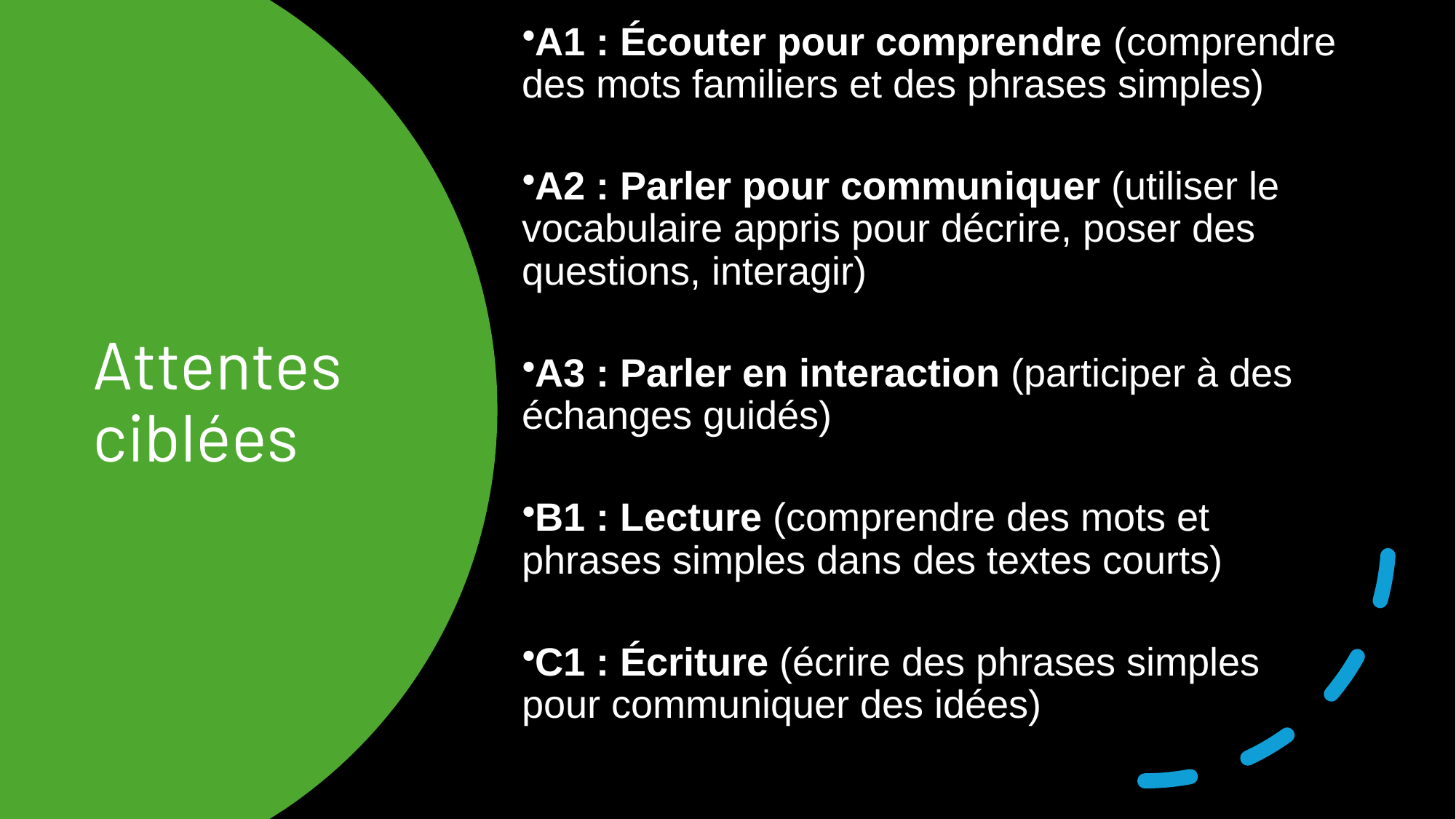

A1 : Écouter pour comprendre (comprendre des mots familiers et des phrases simples)

A2 : Parler pour communiquer (utiliser le vocabulaire appris pour décrire, poser des questions, interagir)

A3 : Parler en interaction (participer à des échanges guidés)

B1 : Lecture (comprendre des mots et phrases simples dans des textes courts)

C1 : Écriture (écrire des phrases simples pour communiquer des idées)
# Attentes ciblées